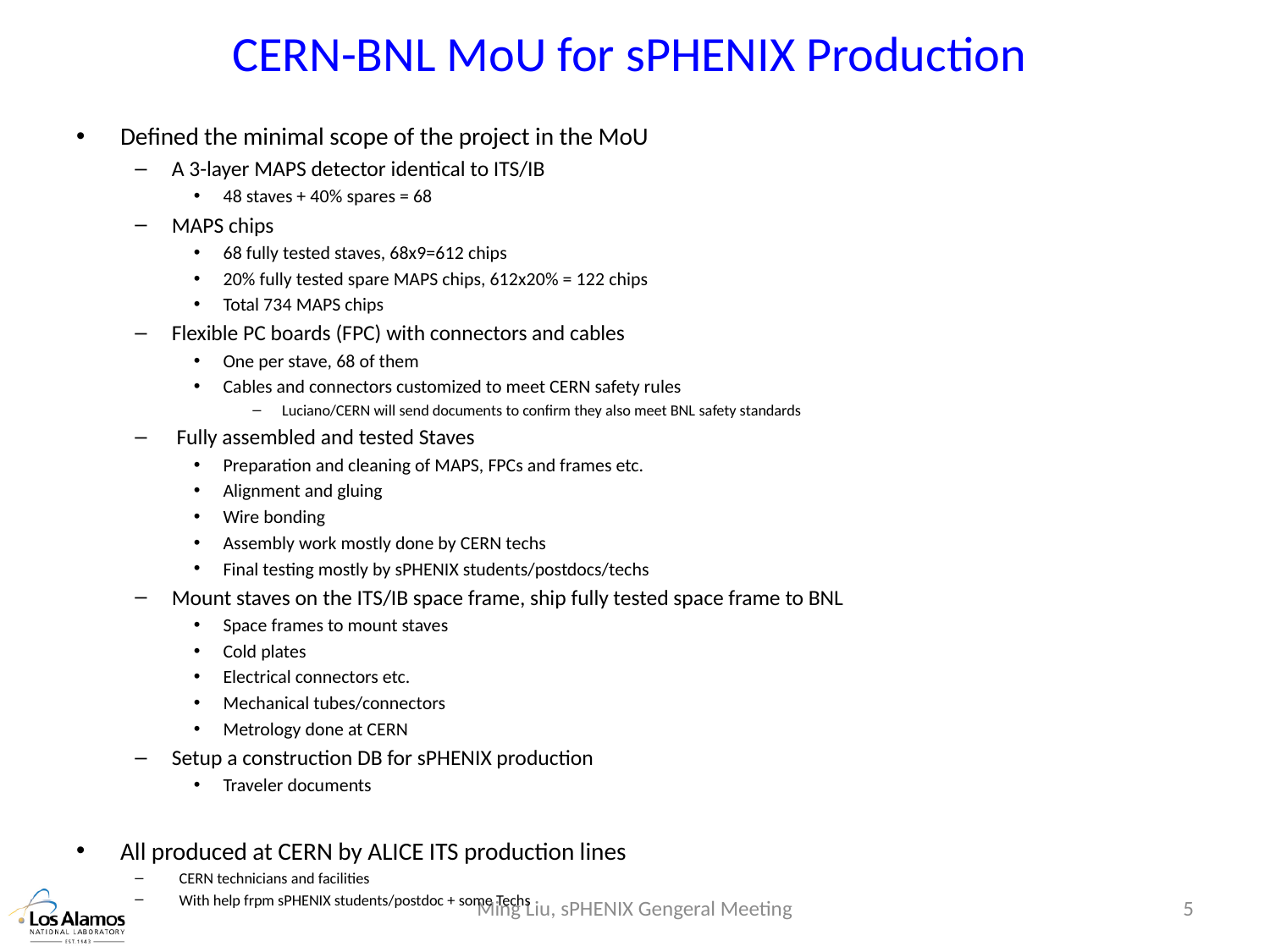

# CERN-BNL MoU for sPHENIX Production
Defined the minimal scope of the project in the MoU
A 3-layer MAPS detector identical to ITS/IB
48 staves + 40% spares = 68
MAPS chips
68 fully tested staves, 68x9=612 chips
20% fully tested spare MAPS chips, 612x20% = 122 chips
Total 734 MAPS chips
Flexible PC boards (FPC) with connectors and cables
One per stave, 68 of them
Cables and connectors customized to meet CERN safety rules
Luciano/CERN will send documents to confirm they also meet BNL safety standards
 Fully assembled and tested Staves
Preparation and cleaning of MAPS, FPCs and frames etc.
Alignment and gluing
Wire bonding
Assembly work mostly done by CERN techs
Final testing mostly by sPHENIX students/postdocs/techs
Mount staves on the ITS/IB space frame, ship fully tested space frame to BNL
Space frames to mount staves
Cold plates
Electrical connectors etc.
Mechanical tubes/connectors
Metrology done at CERN
Setup a construction DB for sPHENIX production
Traveler documents

All produced at CERN by ALICE ITS production lines
CERN technicians and facilities
With help frpm sPHENIX students/postdoc + some Techs

Ming Liu, sPHENIX Gengeral Meeting
5